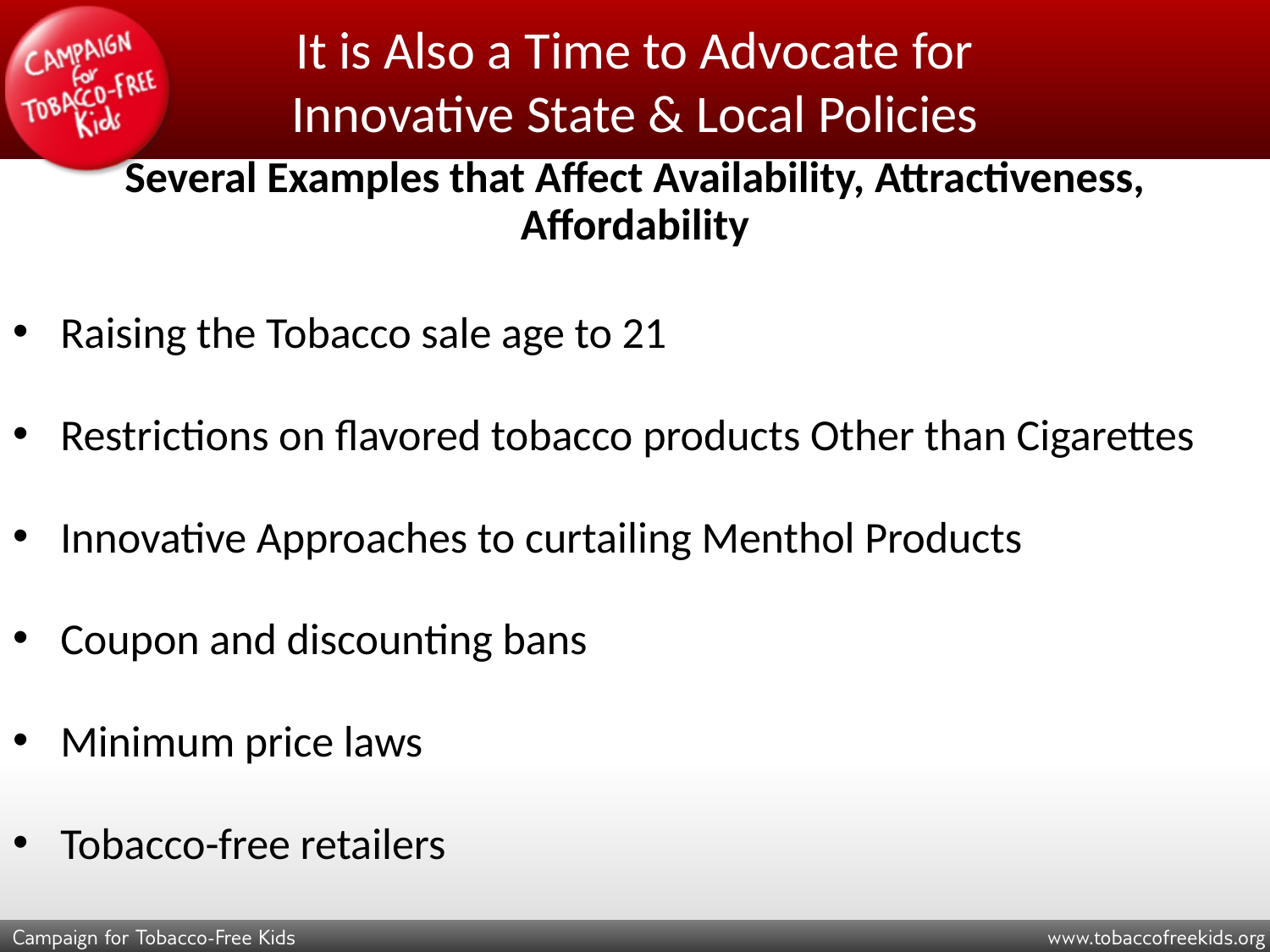

# It is Also a Time to Advocate for Innovative State & Local Policies
Several Examples that Affect Availability, Attractiveness, Affordability

Raising the Tobacco sale age to 21

Restrictions on flavored tobacco products Other than Cigarettes

Innovative Approaches to curtailing Menthol Products

Coupon and discounting bans

Minimum price laws

Tobacco-free retailers